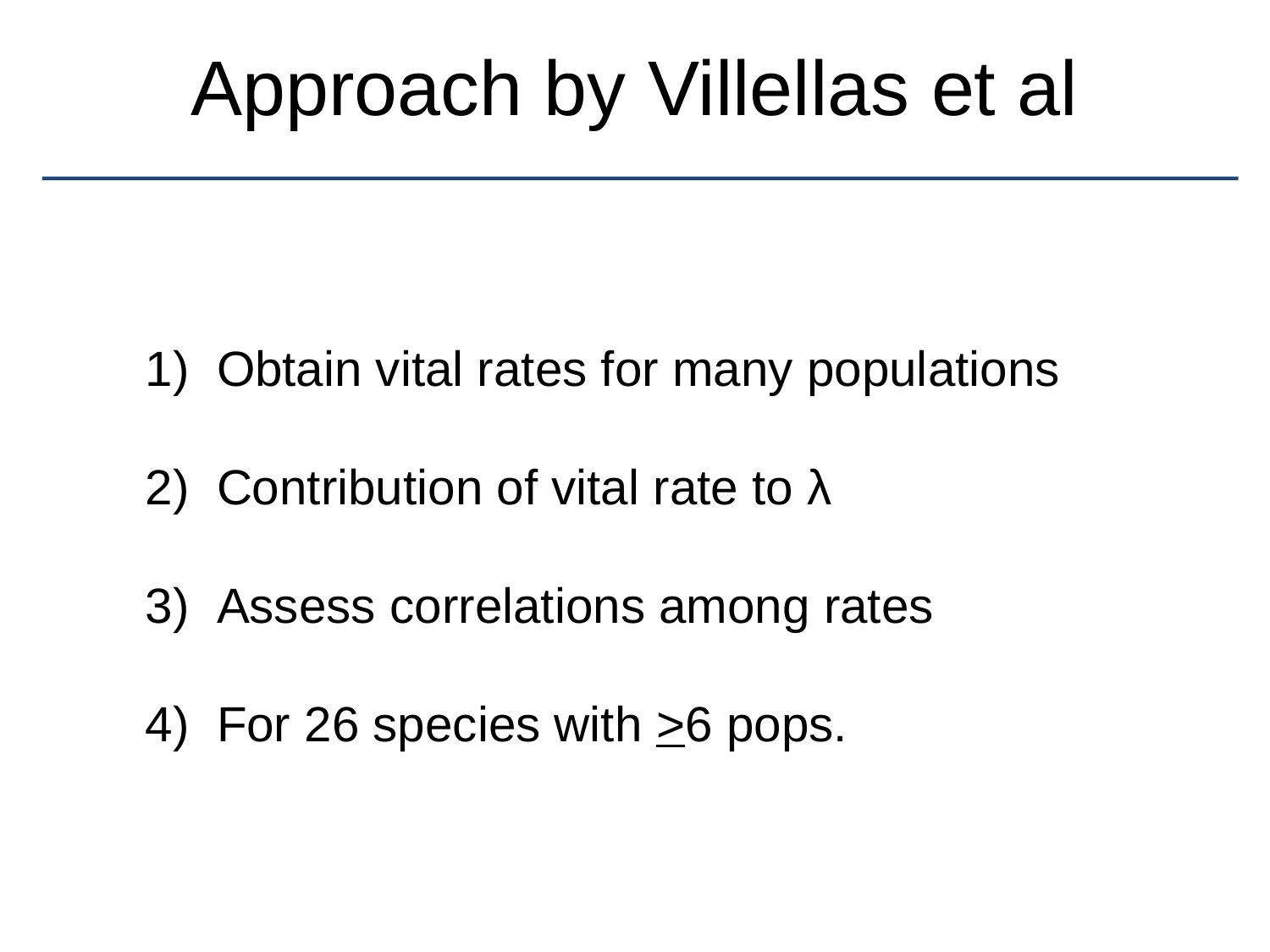

# Approach by Villellas et al

Obtain vital rates for many populations

Contribution of vital rate to λ

Assess correlations among rates

For 26 species with >6 pops.